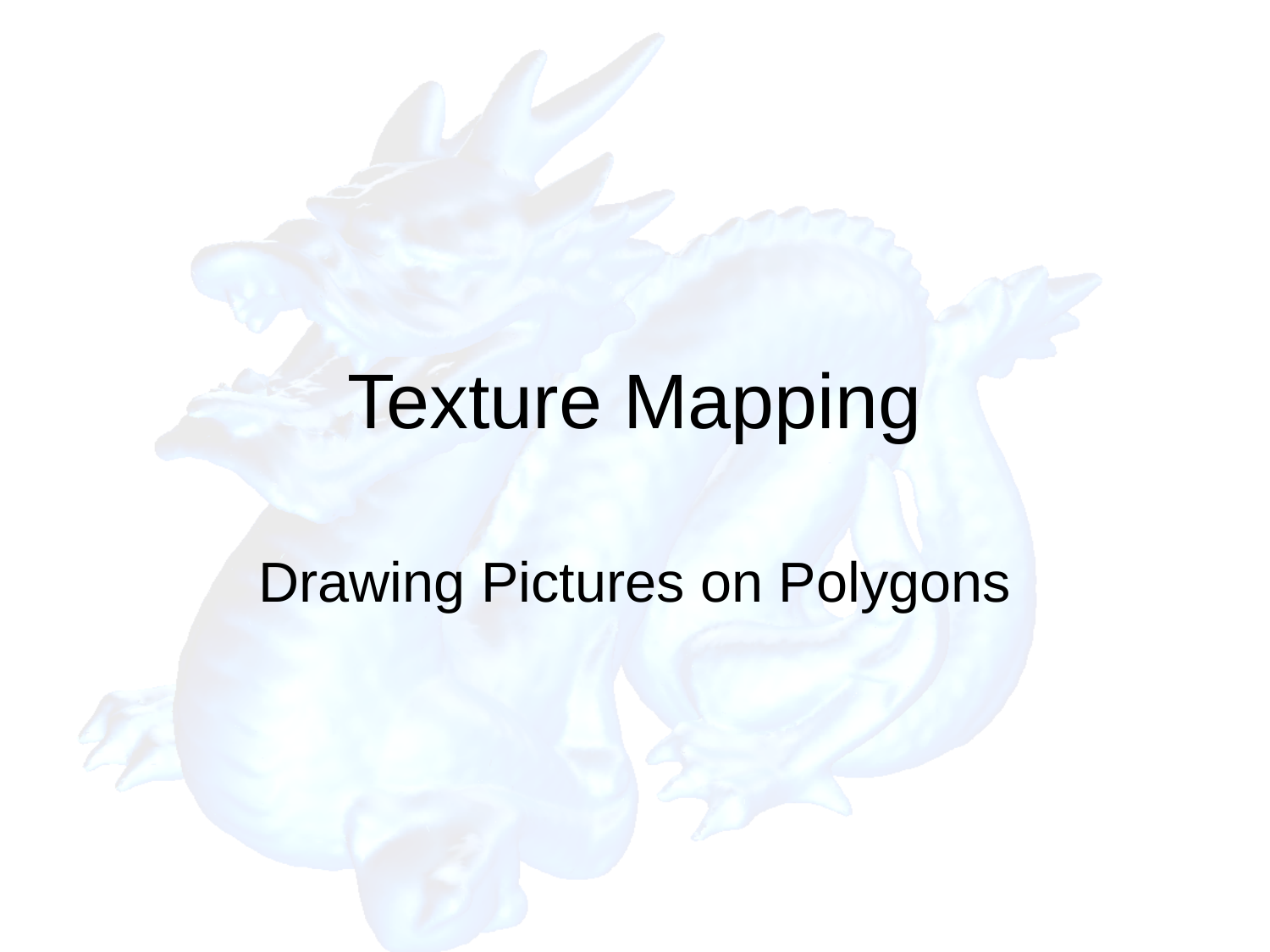

# Texture Mapping
Drawing Pictures on Polygons